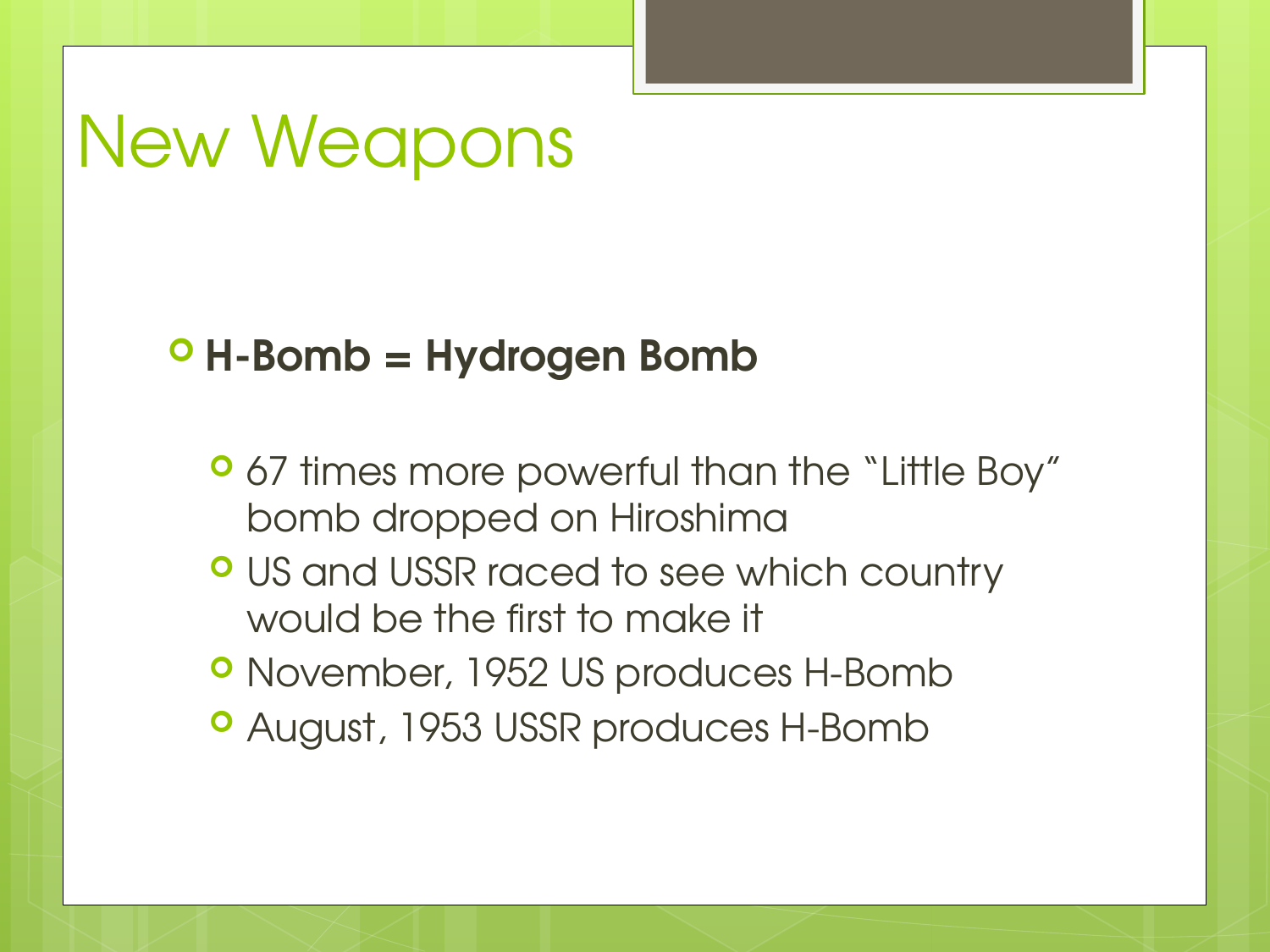

# New Weapons
H-Bomb = Hydrogen Bomb

67 times more powerful than the “Little Boy” bomb dropped on Hiroshima
US and USSR raced to see which country would be the first to make it
November, 1952 US produces H-Bomb
August, 1953 USSR produces H-Bomb